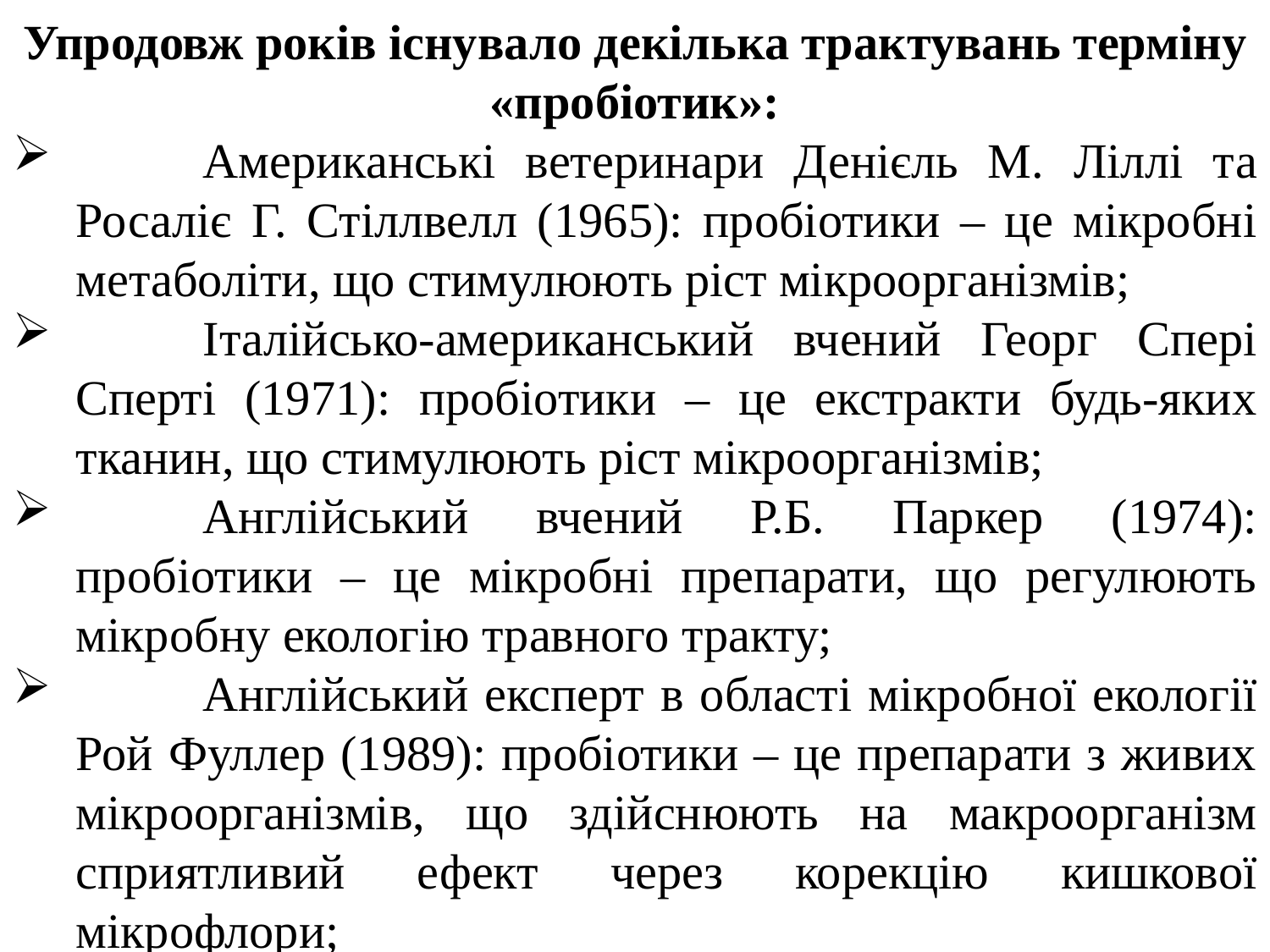

Упродовж років існувало декілька трактувань терміну «пробіотик»:
	Американські ветеринари Денієль М. Ліллі та Росаліє Г. Стіллвелл (1965): пробіотики – це мікробні метаболіти, що стимулюють ріст мікроорганізмів;
	Італійсько-американський вчений Георг Спері Сперті (1971): пробіотики – це екстракти будь-яких тканин, що стимулюють ріст мікроорганізмів;
	Англійський вчений Р.Б. Паркер (1974): пробіотики – це мікробні препарати, що регулюють мікробну екологію травного тракту;
	Англійський експерт в області мікробної екології Рой Фуллер (1989): пробіотики – це препарати з живих мікроорганізмів, що здійснюють на макроорганізм сприятливий ефект через корекцію кишкової мікрофлори;